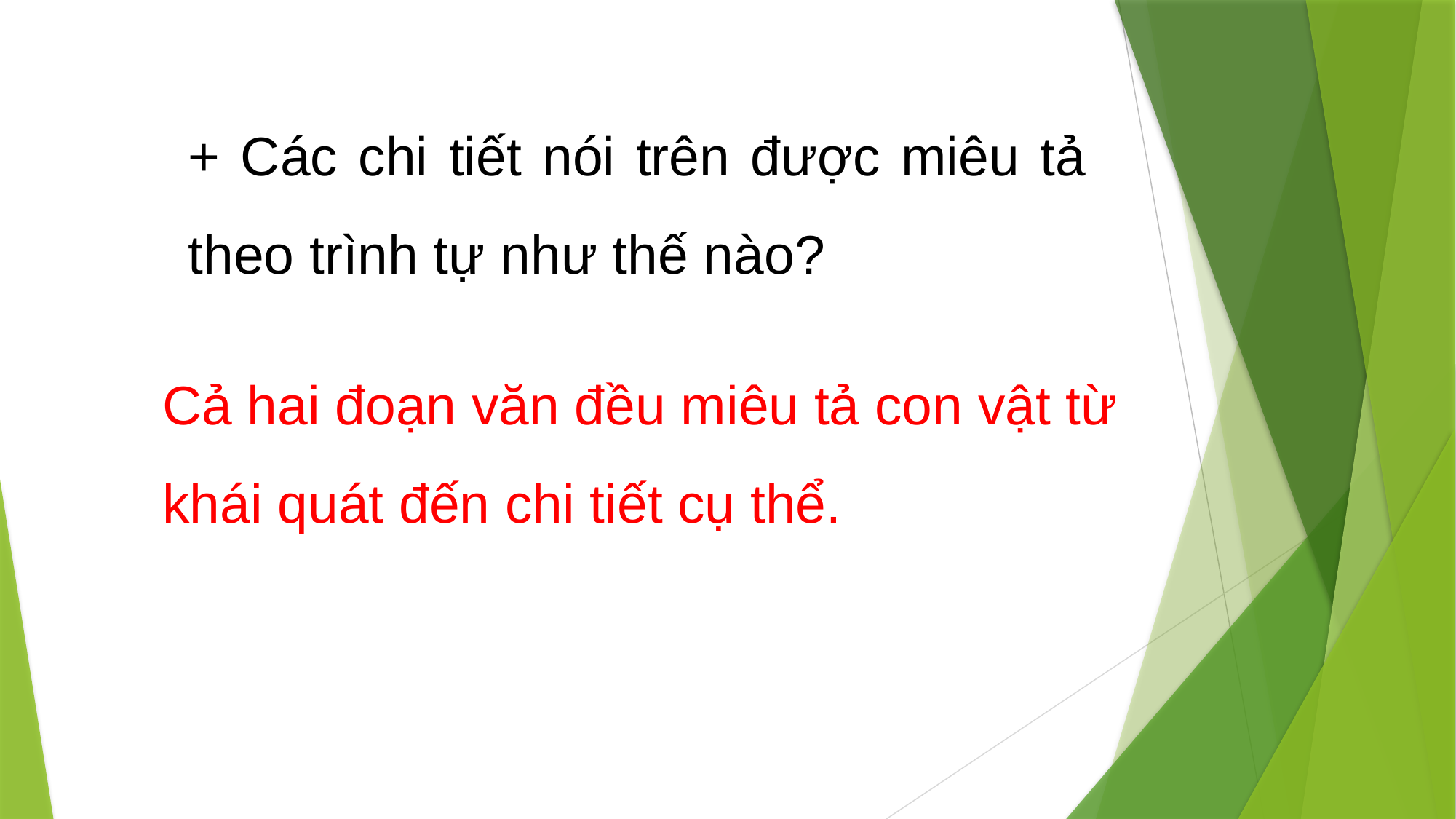

+ Các chi tiết nói trên được miêu tả theo trình tự như thế nào?
Cả hai đoạn văn đều miêu tả con vật từ khái quát đến chi tiết cụ thể.